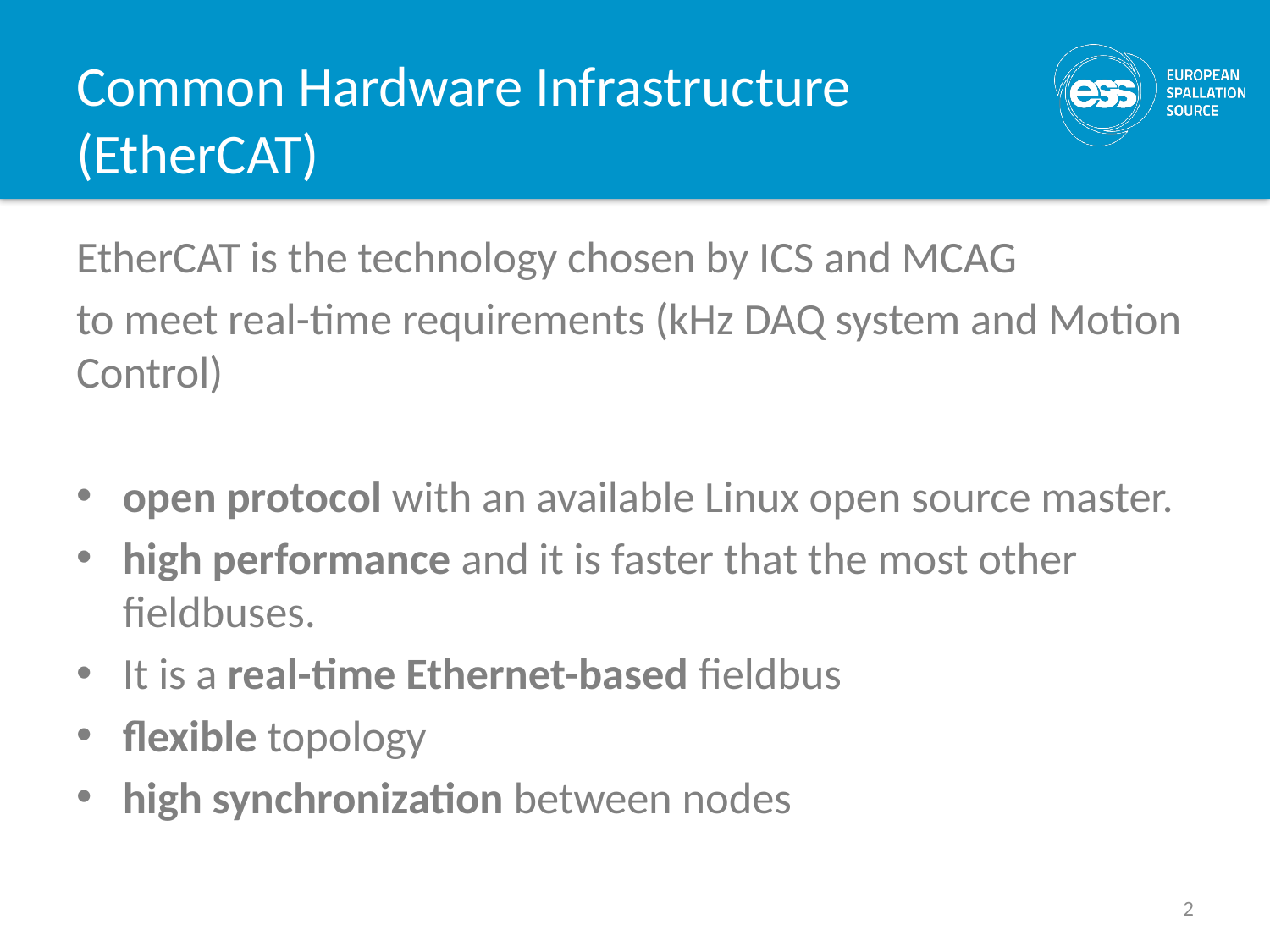

# Common Hardware Infrastructure (EtherCAT)
EtherCAT is the technology chosen by ICS and MCAG
to meet real-time requirements (kHz DAQ system and Motion Control)

open protocol with an available Linux open source master.
high performance and it is faster that the most other fieldbuses.
It is a real-time Ethernet-based fieldbus
flexible topology
high synchronization between nodes

2